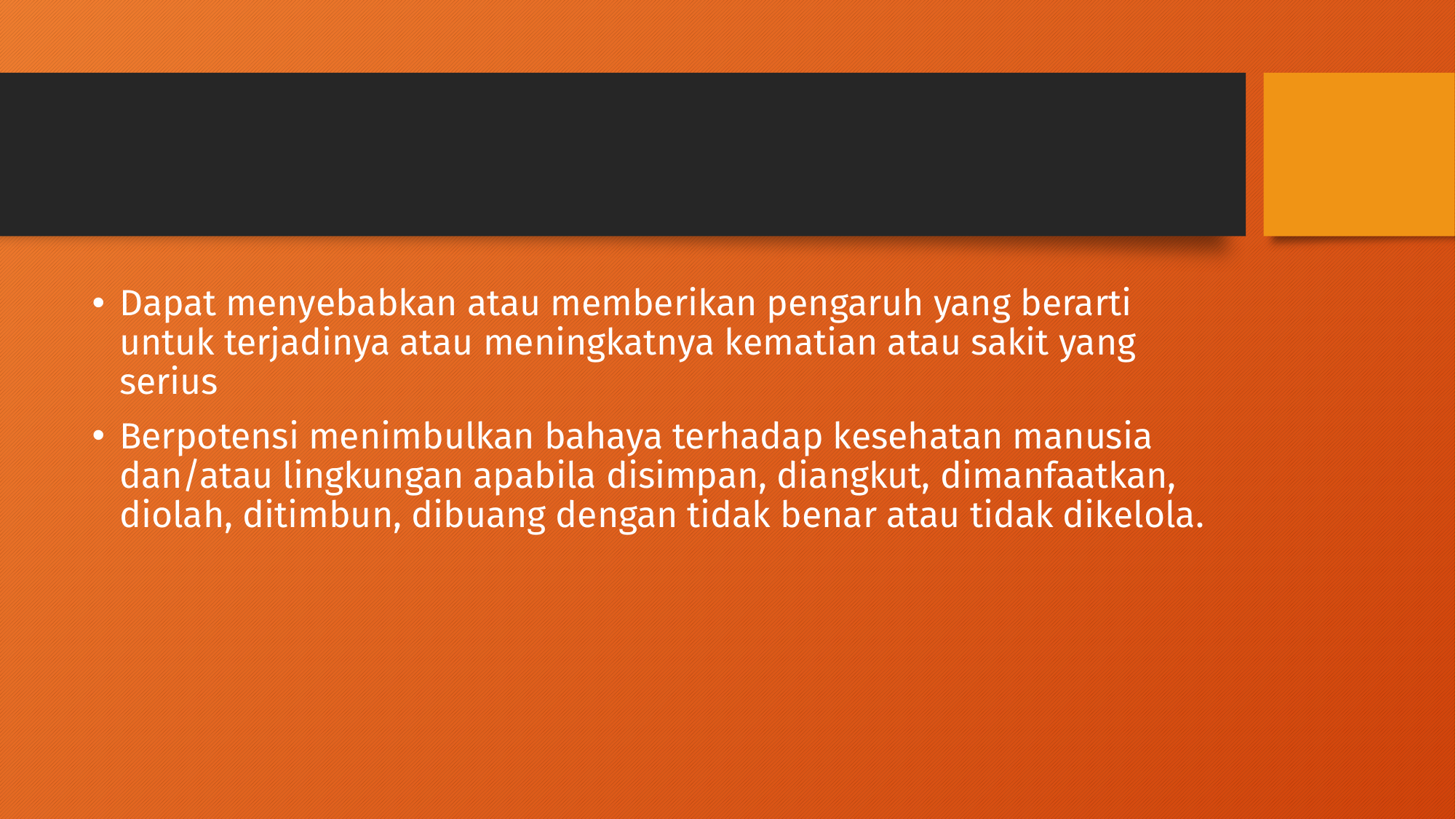

#
Dapat menyebabkan atau memberikan pengaruh yang berarti untuk terjadinya atau meningkatnya kematian atau sakit yang serius
Berpotensi menimbulkan bahaya terhadap kesehatan manusia dan/atau lingkungan apabila disimpan, diangkut, dimanfaatkan, diolah, ditimbun, dibuang dengan tidak benar atau tidak dikelola.